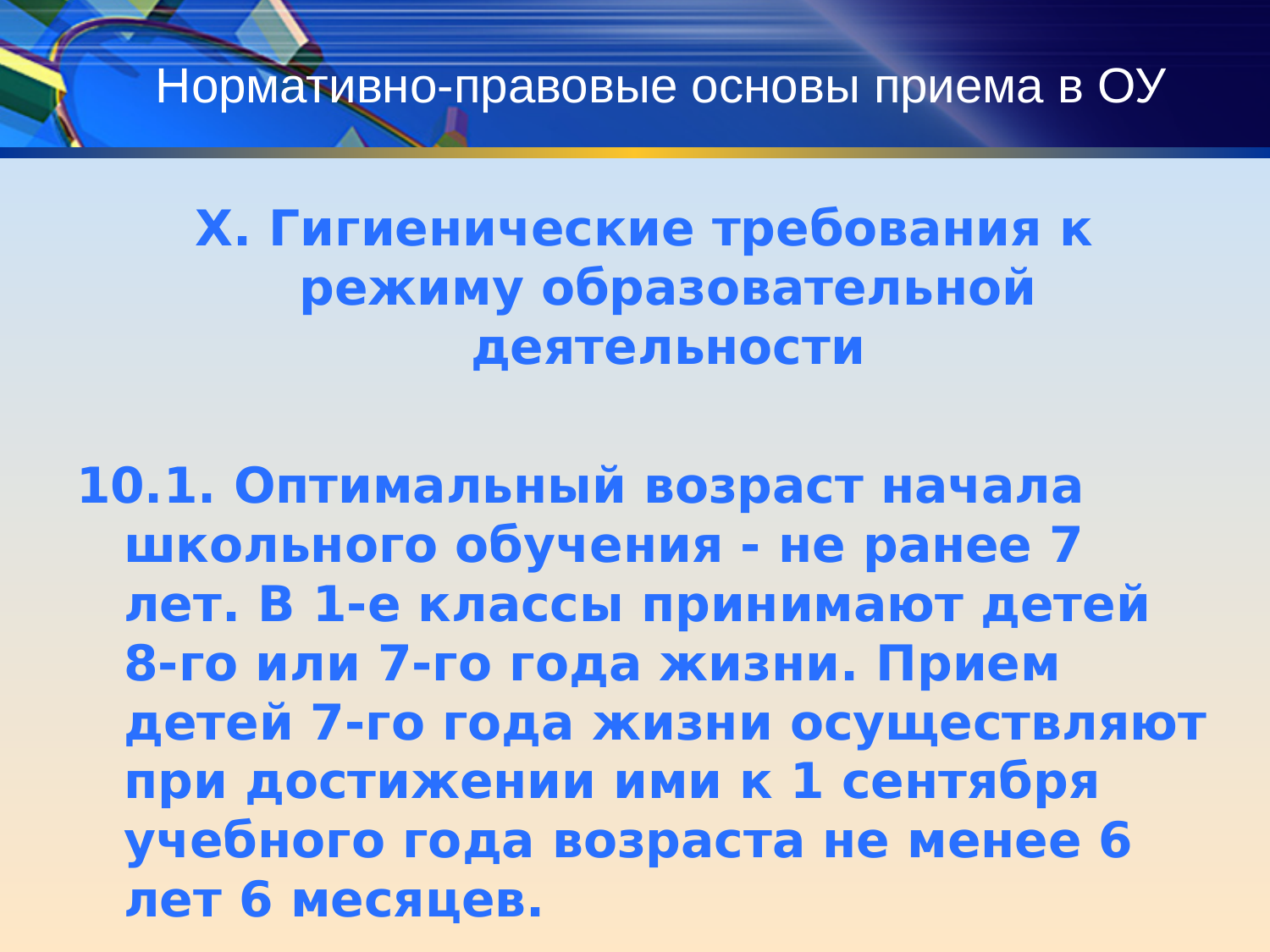

# Нормативно-правовые основы приема в ОУ
X. Гигиенические требования к режиму образовательной деятельности

10.1. Оптимальный возраст начала школьного обучения - не ранее 7 лет. В 1-е классы принимают детей 8-го или 7-го года жизни. Прием детей 7-го года жизни осуществляют при достижении ими к 1 сентября учебного года возраста не менее 6 лет 6 месяцев.